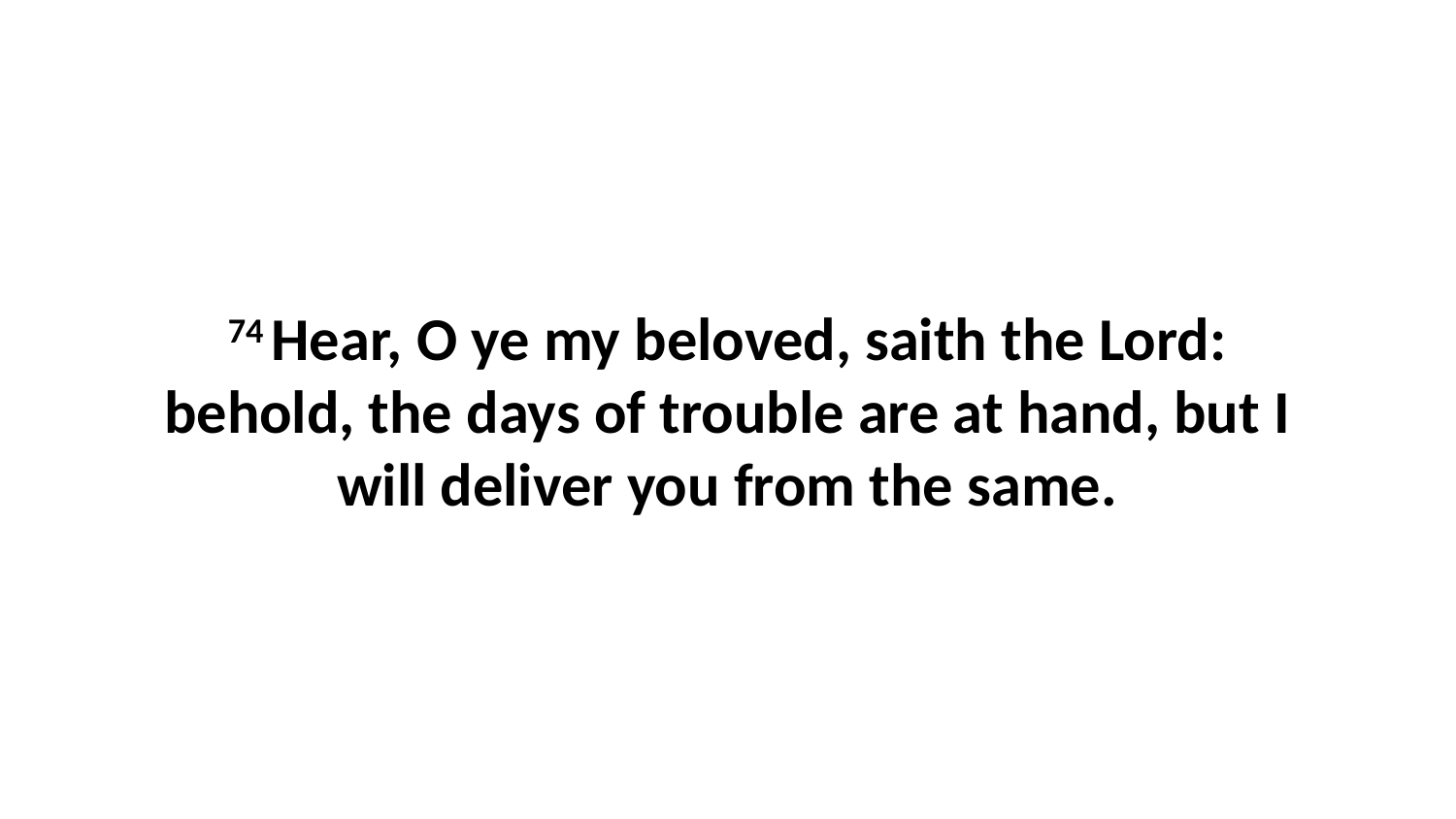

74 Hear, O ye my beloved, saith the Lord: behold, the days of trouble are at hand, but I will deliver you from the same.